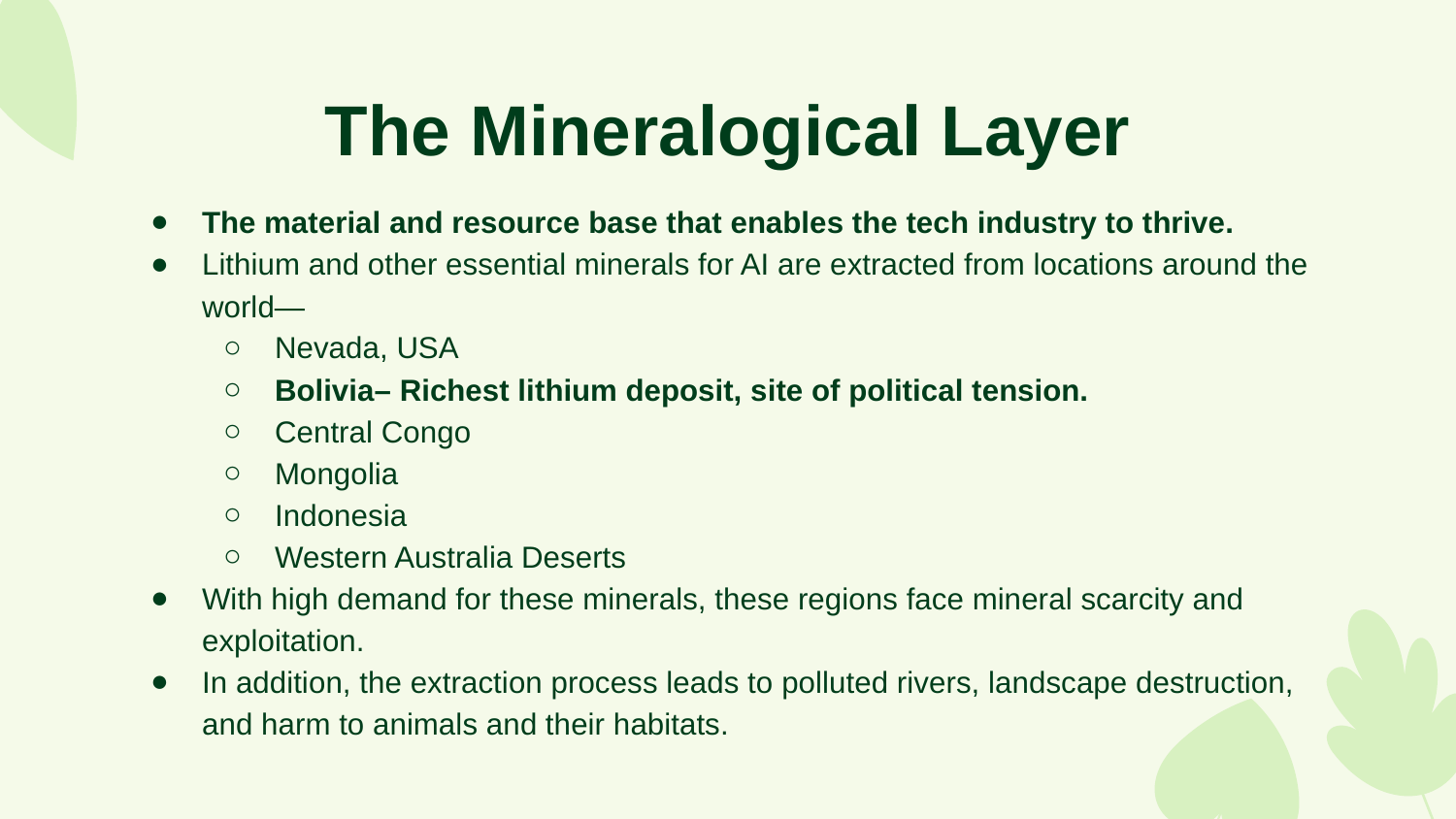

# The Mineralogical Layer
The material and resource base that enables the tech industry to thrive.
Lithium and other essential minerals for AI are extracted from locations around the world—
Nevada, USA
Bolivia– Richest lithium deposit, site of political tension.
Central Congo
Mongolia
Indonesia
Western Australia Deserts
With high demand for these minerals, these regions face mineral scarcity and exploitation.
In addition, the extraction process leads to polluted rivers, landscape destruction, and harm to animals and their habitats.